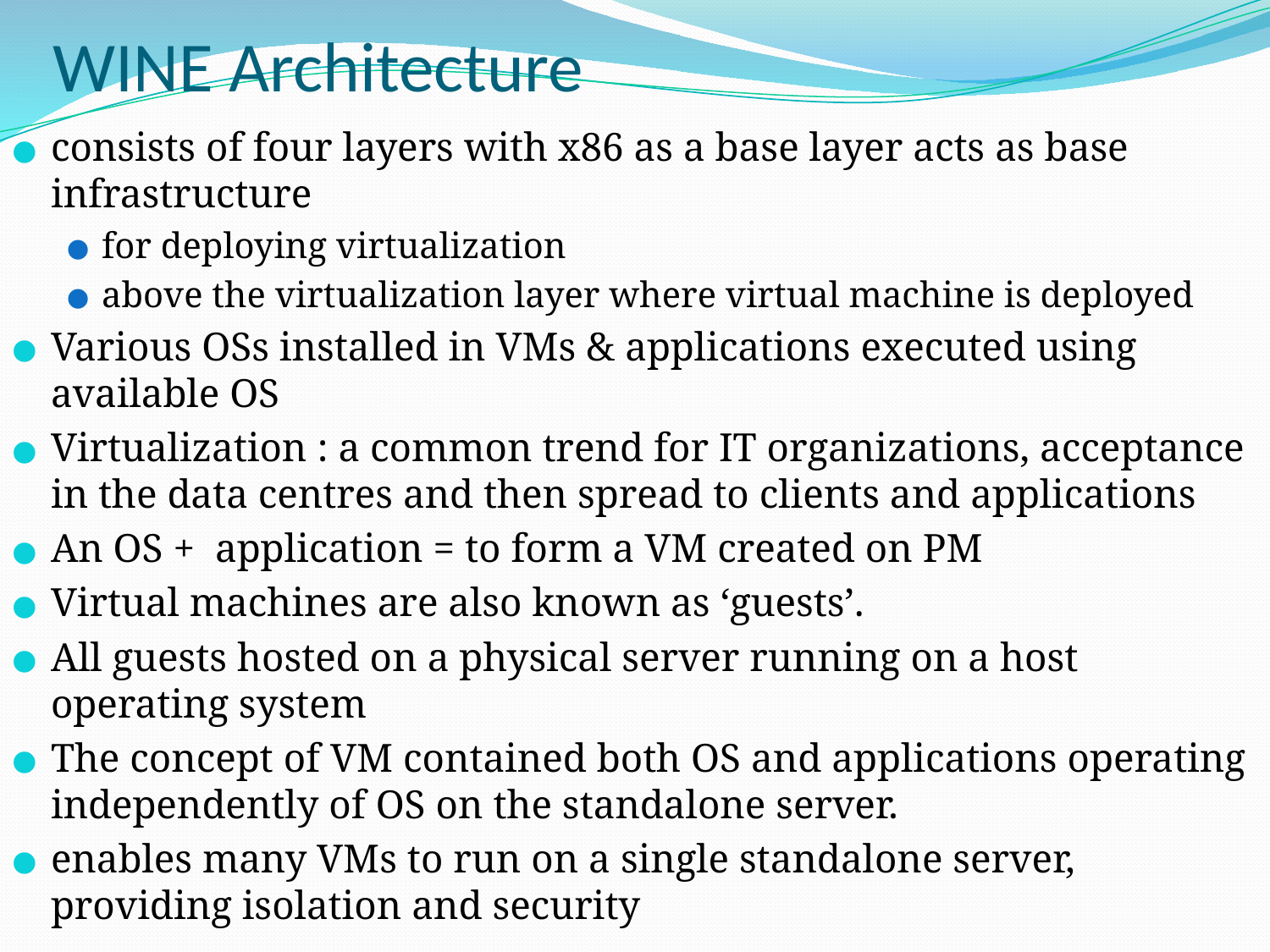

# WINE Architecture
consists of four layers with x86 as a base layer acts as base infrastructure
for deploying virtualization
above the virtualization layer where virtual machine is deployed
Various OSs installed in VMs & applications executed using available OS
Virtualization : a common trend for IT organizations, acceptance in the data centres and then spread to clients and applications
An OS +  application = to form a VM created on PM
Virtual machines are also known as ‘guests’.
All guests hosted on a physical server running on a host operating system
The concept of VM contained both OS and applications operating independently of OS on the standalone server.
enables many VMs to run on a single standalone server, providing isolation and security